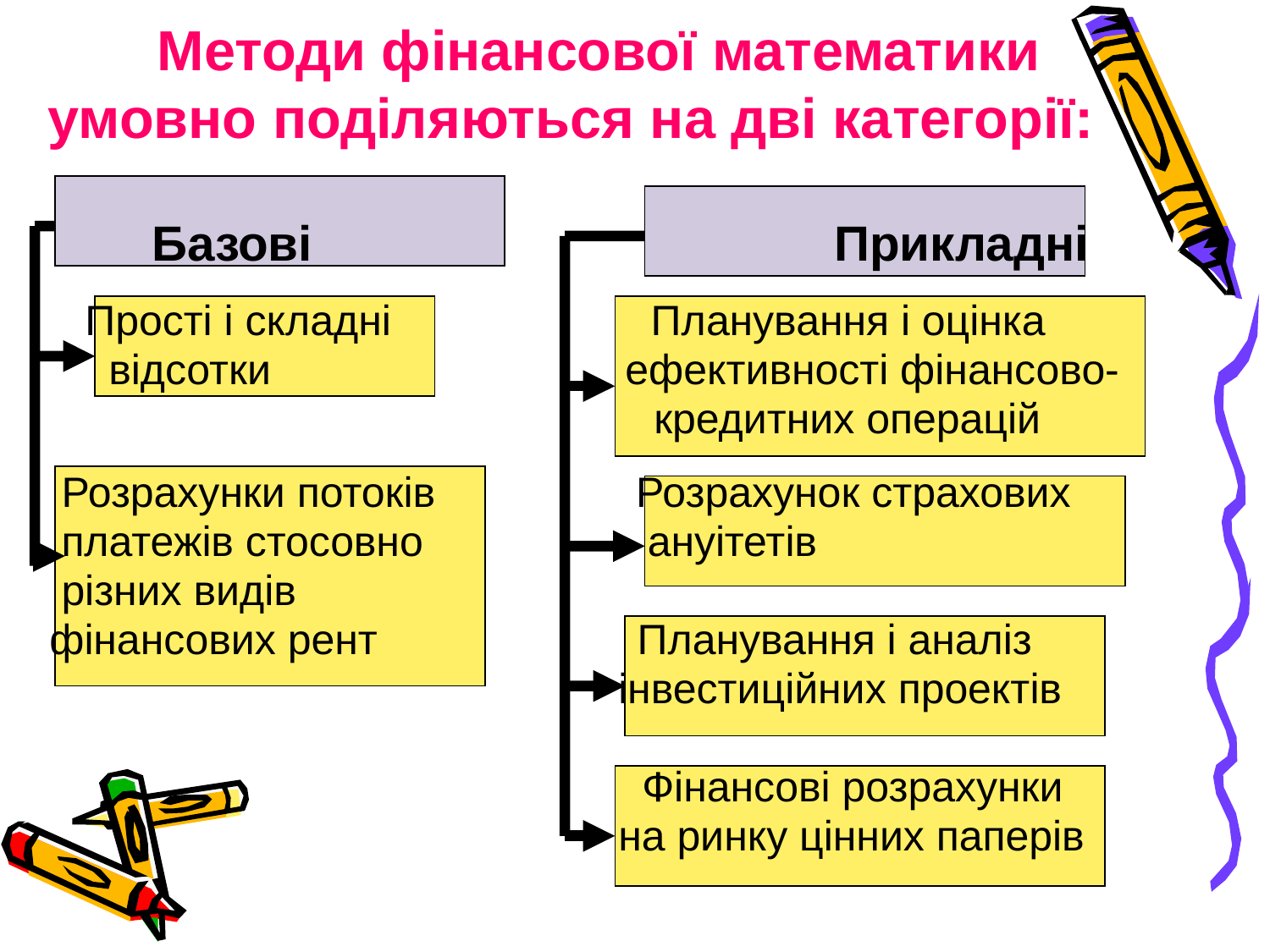

# Методи фінансової математики умовно поділяються на дві категорії:

         Базові                                      Прикладні

    Прості і складні                      Планування і оцінка
      відсотки                              ефективності фінансово-
                                                    кредитних операцій

  Розрахунки потоків                 Розрахунок страхових
  платежів стосовно                   ануітетів
  різних видів
 фінансових рент                      Планування і аналіз
                                                 інвестиційних проектів

                                                   Фінансові розрахунки
                                                 на ринку цінних паперів